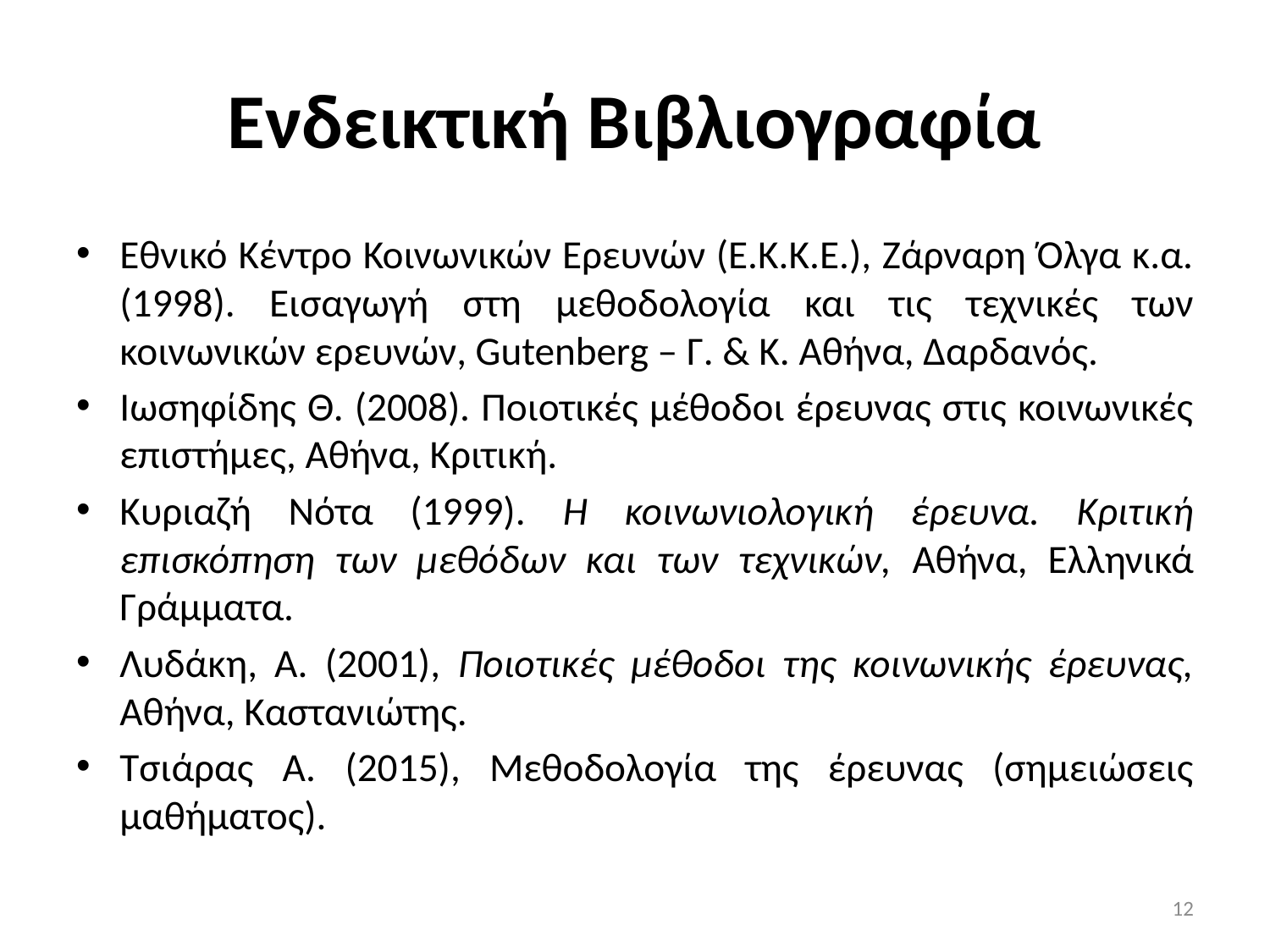

# Ενδεικτική Βιβλιογραφία
Εθνικό Κέντρο Κοινωνικών Ερευνών (Ε.Κ.Κ.Ε.), Ζάρναρη Όλγα κ.α.(1998). Εισαγωγή στη μεθοδολογία και τις τεχνικές των κοινωνικών ερευνών, Gutenberg – Γ. & Κ. Αθήνα, Δαρδανός.
Ιωσηφίδης Θ. (2008). Ποιοτικές μέθοδοι έρευνας στις κοινωνικές επιστήμες, Αθήνα, Κριτική.
Κυριαζή Νότα (1999). Η κοινωνιολογική έρευνα. Κριτική επισκόπηση των μεθόδων και των τεχνικών, Αθήνα, Ελληνικά Γράμματα.
Λυδάκη, Α. (2001), Ποιοτικές μέθοδοι της κοινωνικής έρευνας, Αθήνα, Καστανιώτης.
Τσιάρας Α. (2015), Μεθοδολογία της έρευνας (σημειώσεις μαθήματος).

12